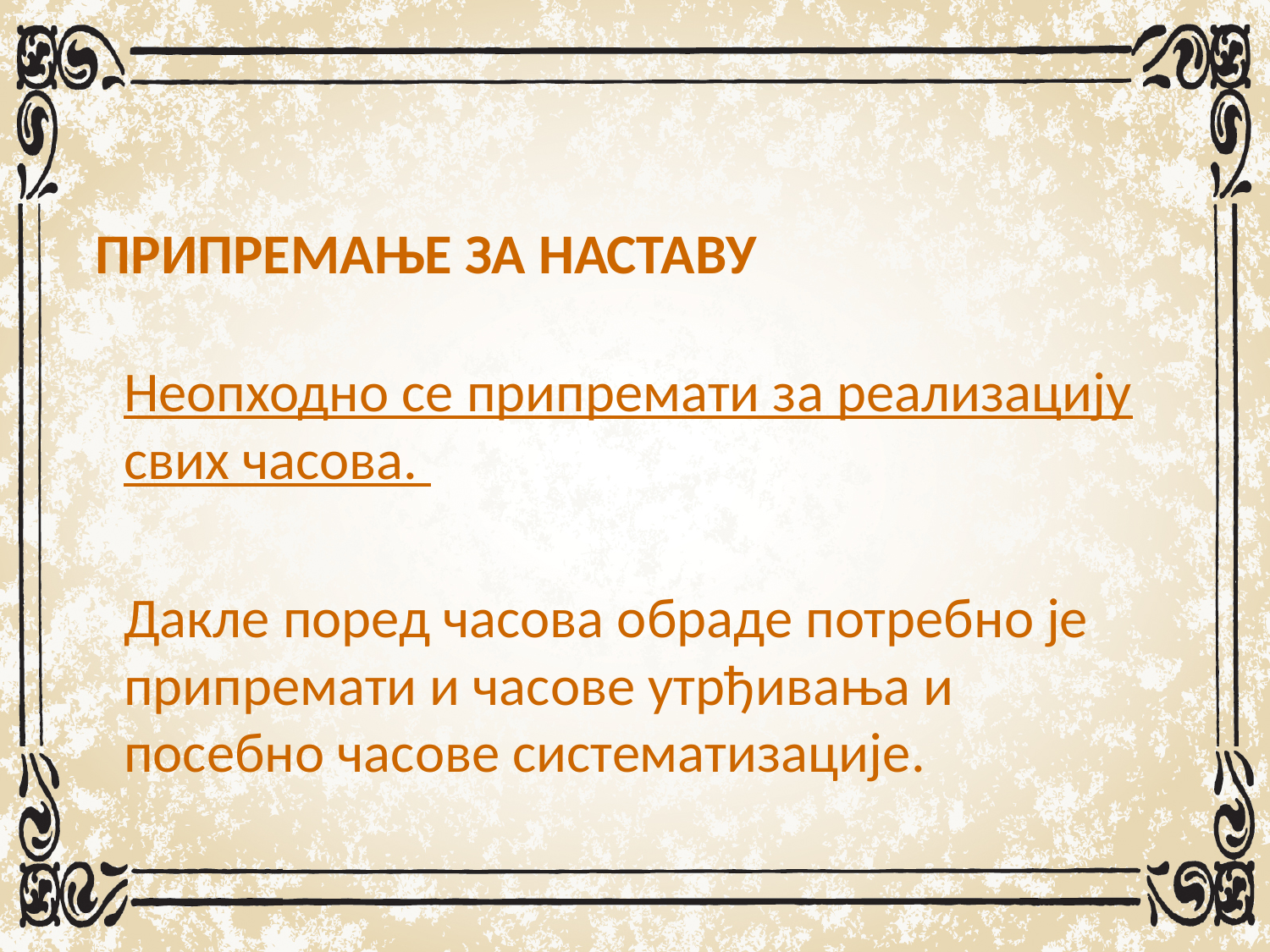

ПРИПРЕМАЊЕ ЗА НАСТАВУ
	Неопходно се припремати за реализацију свих часова.

	Дакле поред часова обраде потребно је припремати и часове утрђивања и посебно часове систематизације.